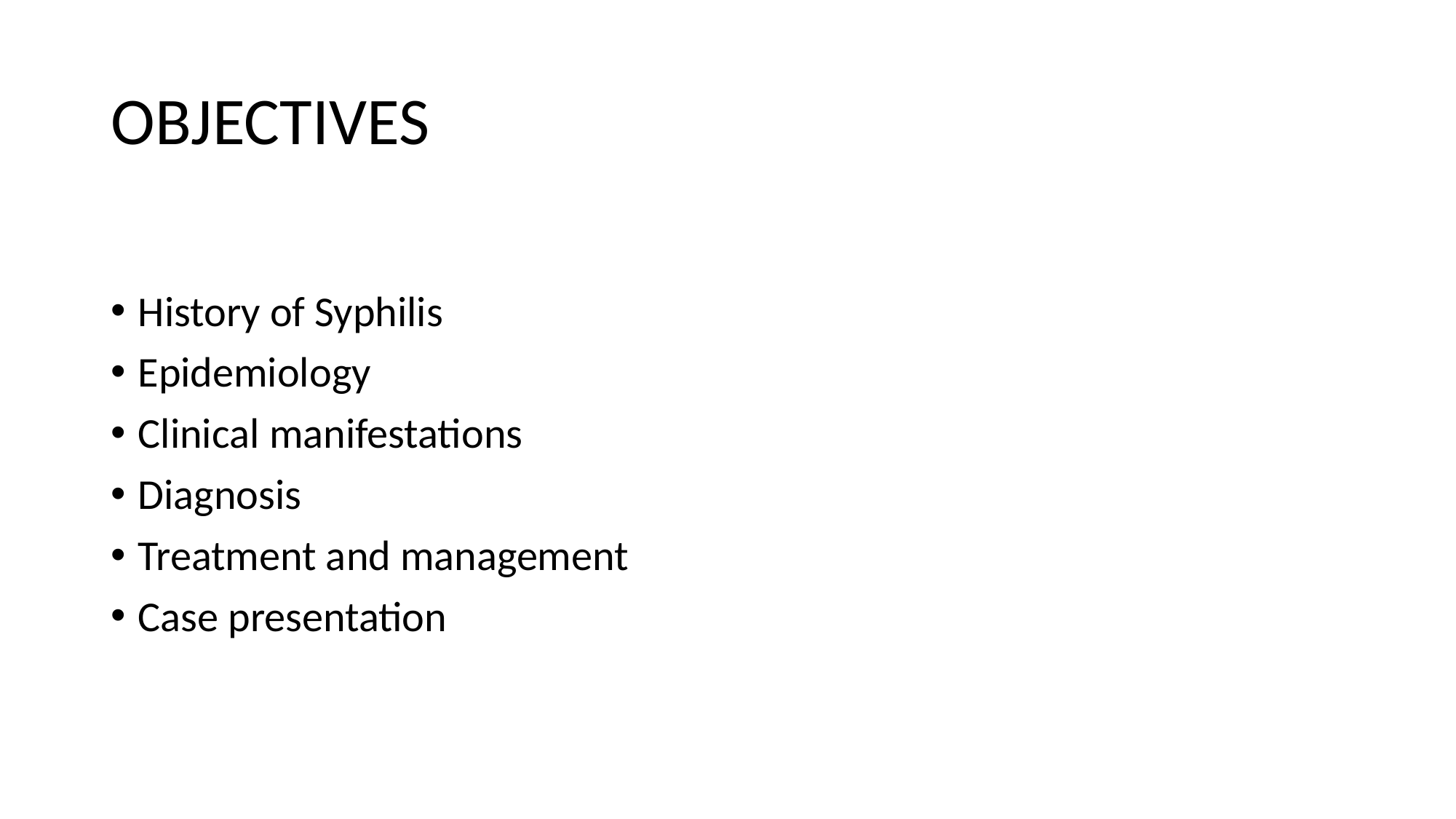

# OBJECTIVES

History of Syphilis
Epidemiology
Clinical manifestations
Diagnosis
Treatment and management
Case presentation